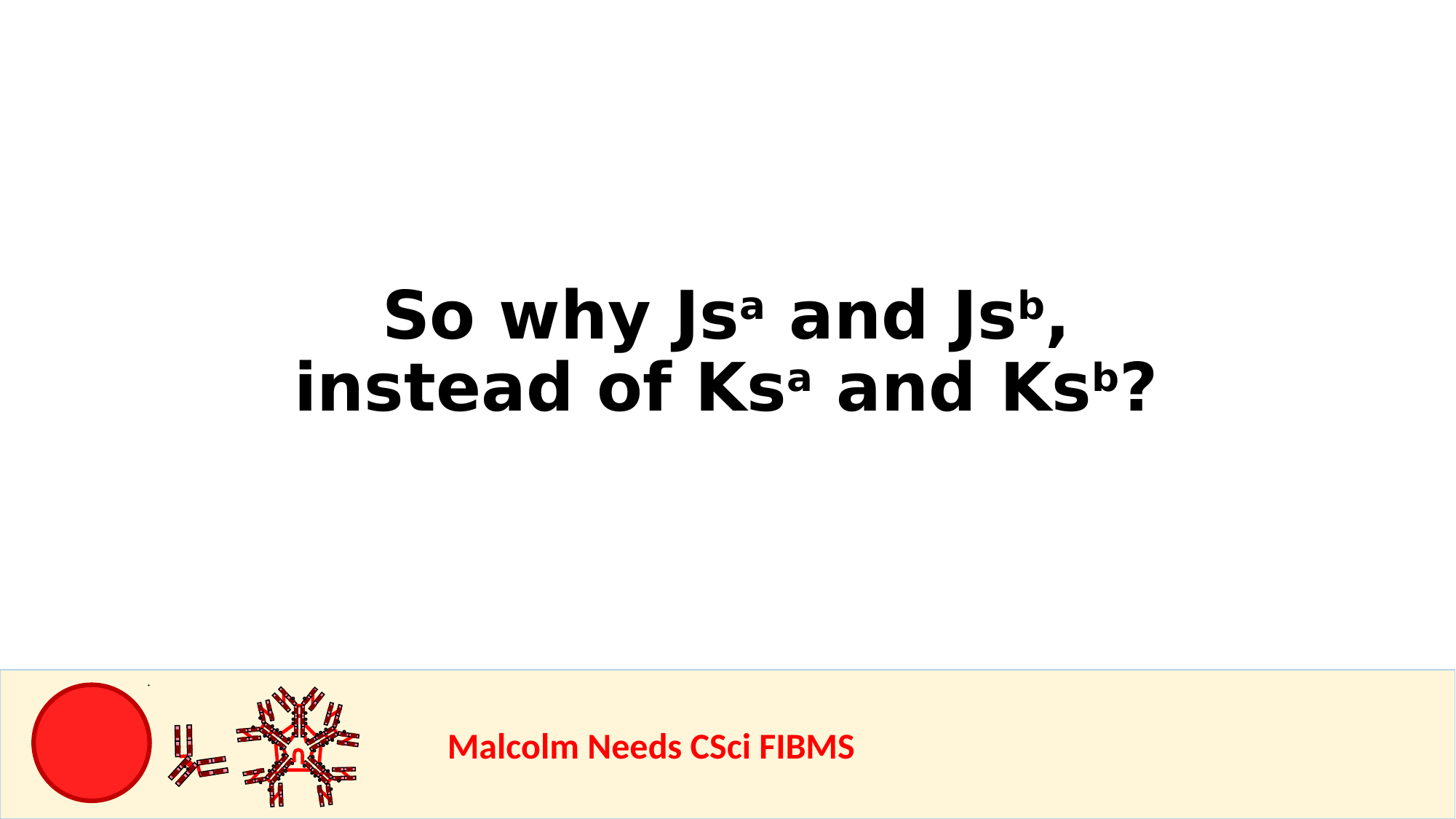

So why Jsa and Jsb, instead of Ksa and Ksb?
				Malcolm Needs CSci FIBMS